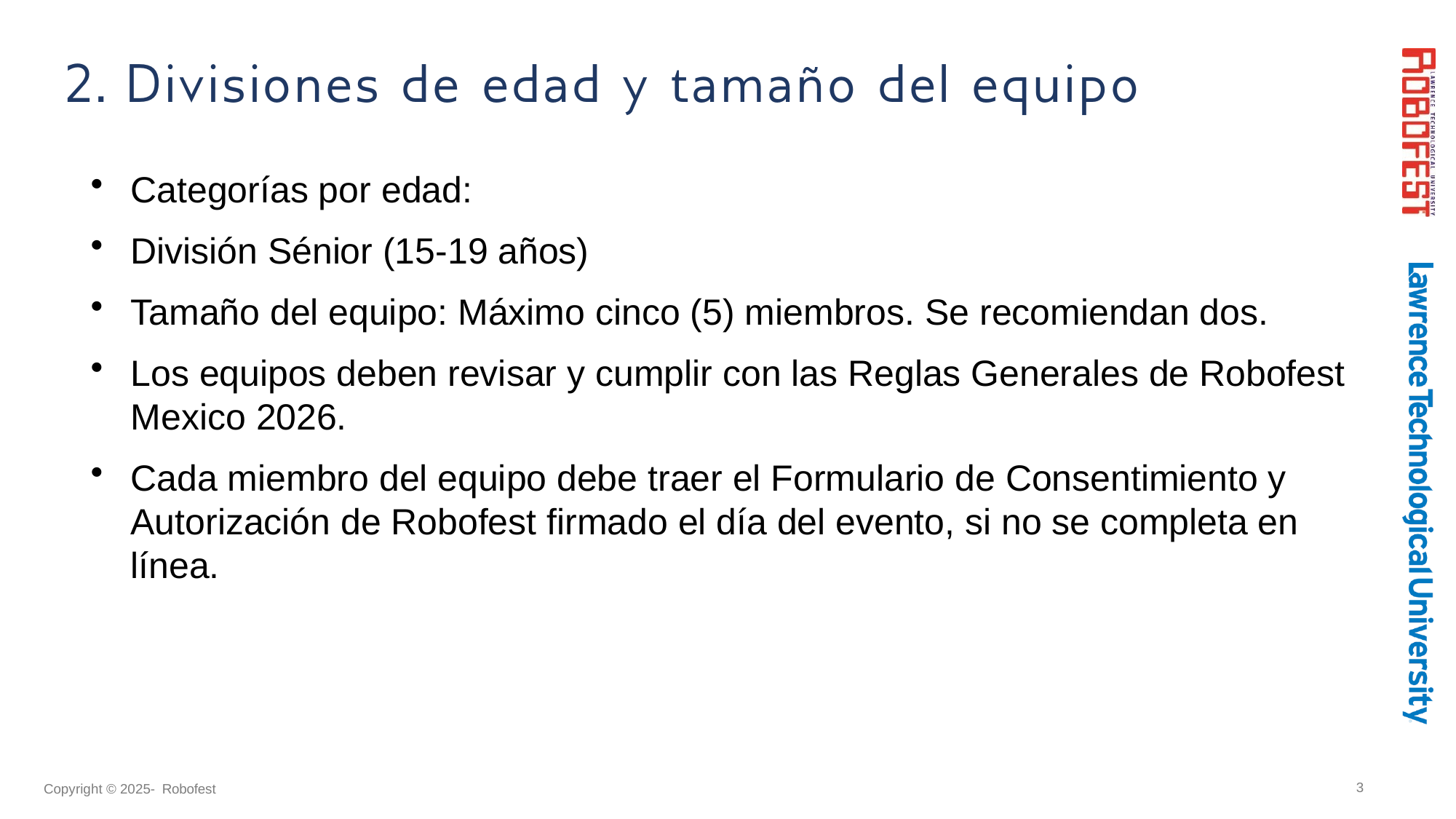

# 2. Divisiones de edad y tamaño del equipo
Categorías por edad:
División Sénior (15-19 años)
Tamaño del equipo: Máximo cinco (5) miembros. Se recomiendan dos.
Los equipos deben revisar y cumplir con las Reglas Generales de Robofest Mexico 2026.
Cada miembro del equipo debe traer el Formulario de Consentimiento y Autorización de Robofest firmado el día del evento, si no se completa en línea.
3
Copyright © 2025- Robofest